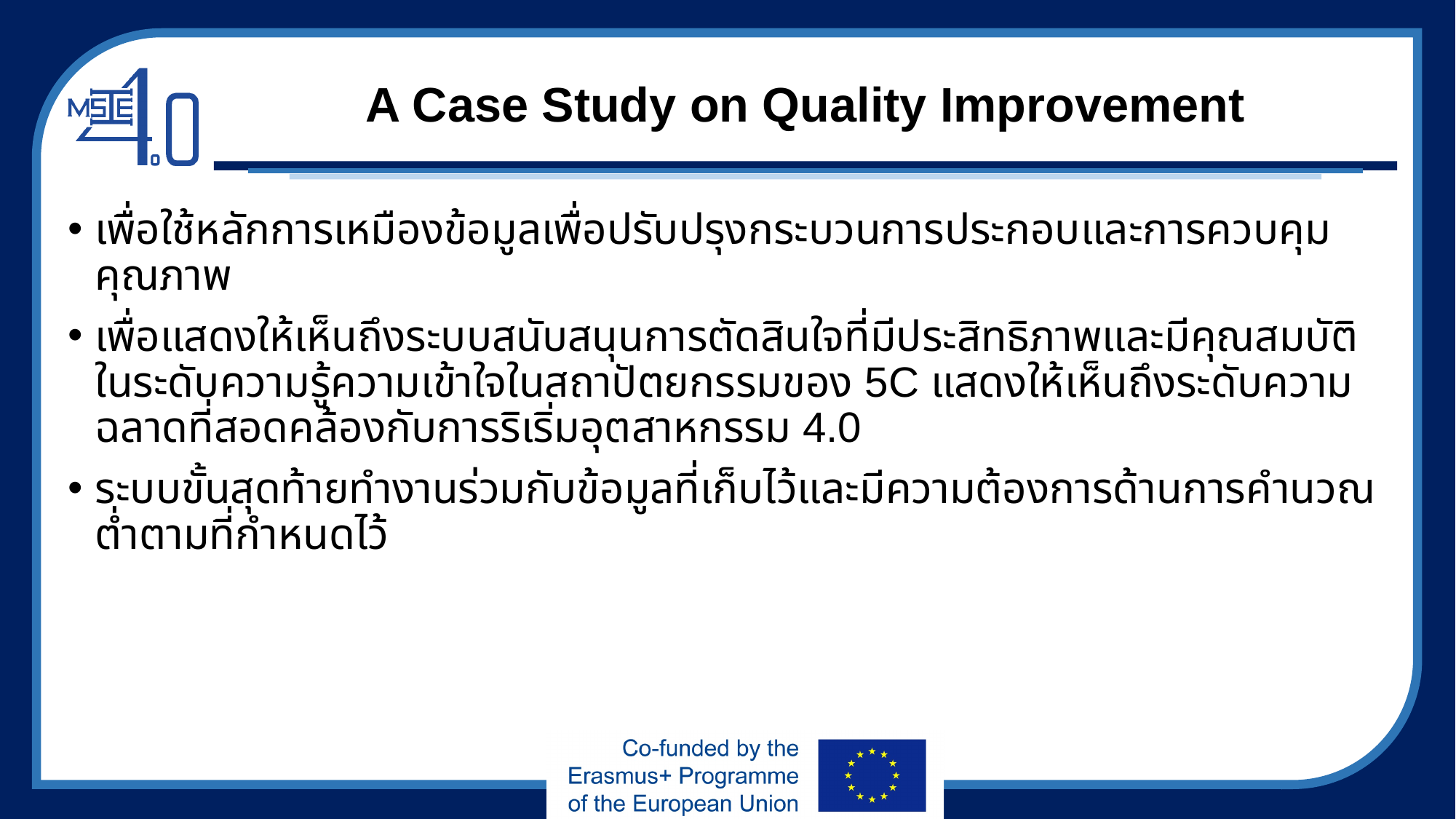

# A Case Study on Quality Improvement
เพื่อใช้หลักการเหมืองข้อมูลเพื่อปรับปรุงกระบวนการประกอบและการควบคุมคุณภาพ
เพื่อแสดงให้เห็นถึงระบบสนับสนุนการตัดสินใจที่มีประสิทธิภาพและมีคุณสมบัติในระดับความรู้ความเข้าใจในสถาปัตยกรรมของ 5C แสดงให้เห็นถึงระดับความฉลาดที่สอดคล้องกับการริเริ่มอุตสาหกรรม 4.0
ระบบขั้นสุดท้ายทำงานร่วมกับข้อมูลที่เก็บไว้และมีความต้องการด้านการคำนวณต่ำตามที่กำหนดไว้